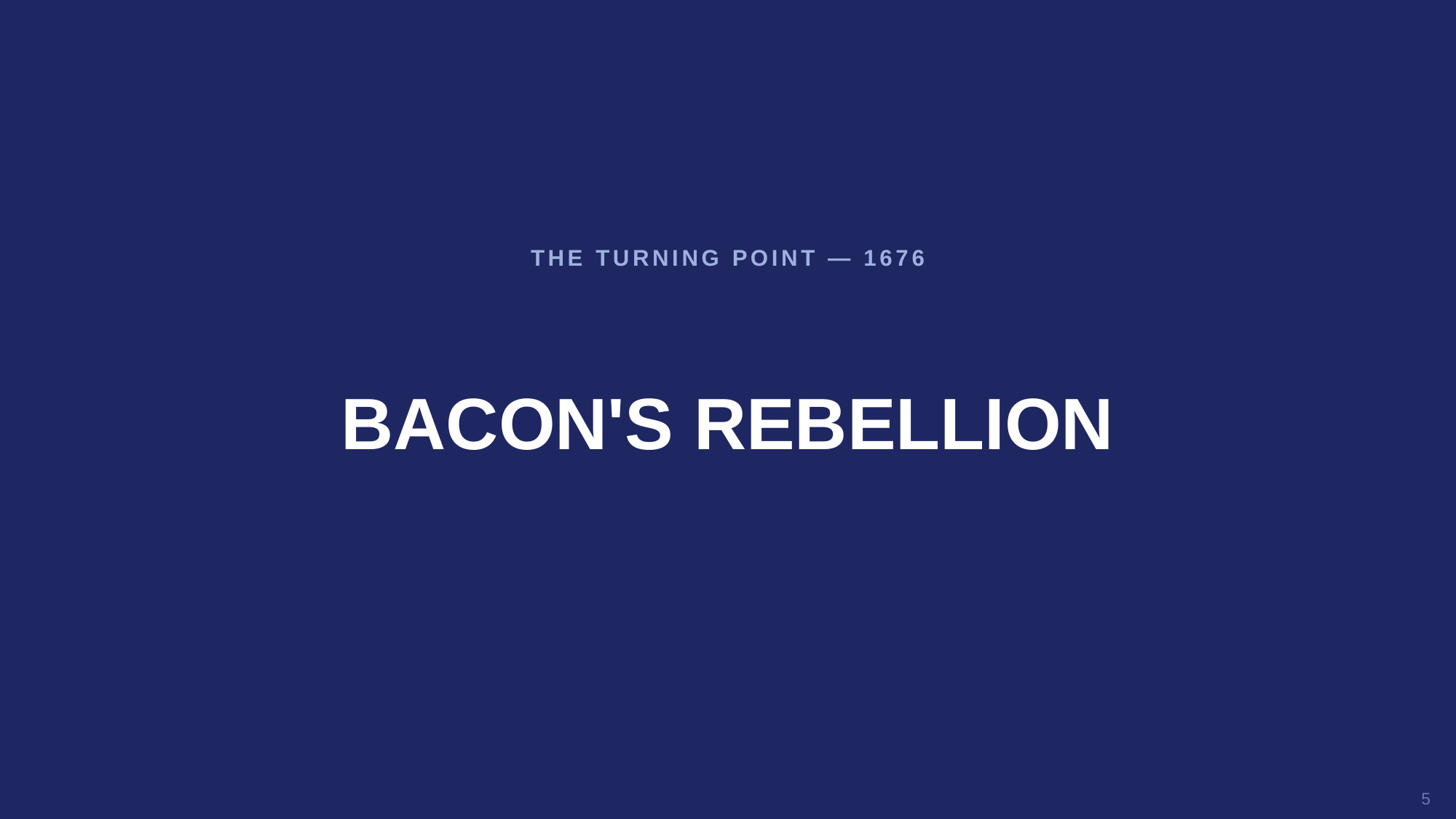

THE TURNING POINT — 1676
BACON'S REBELLION
5